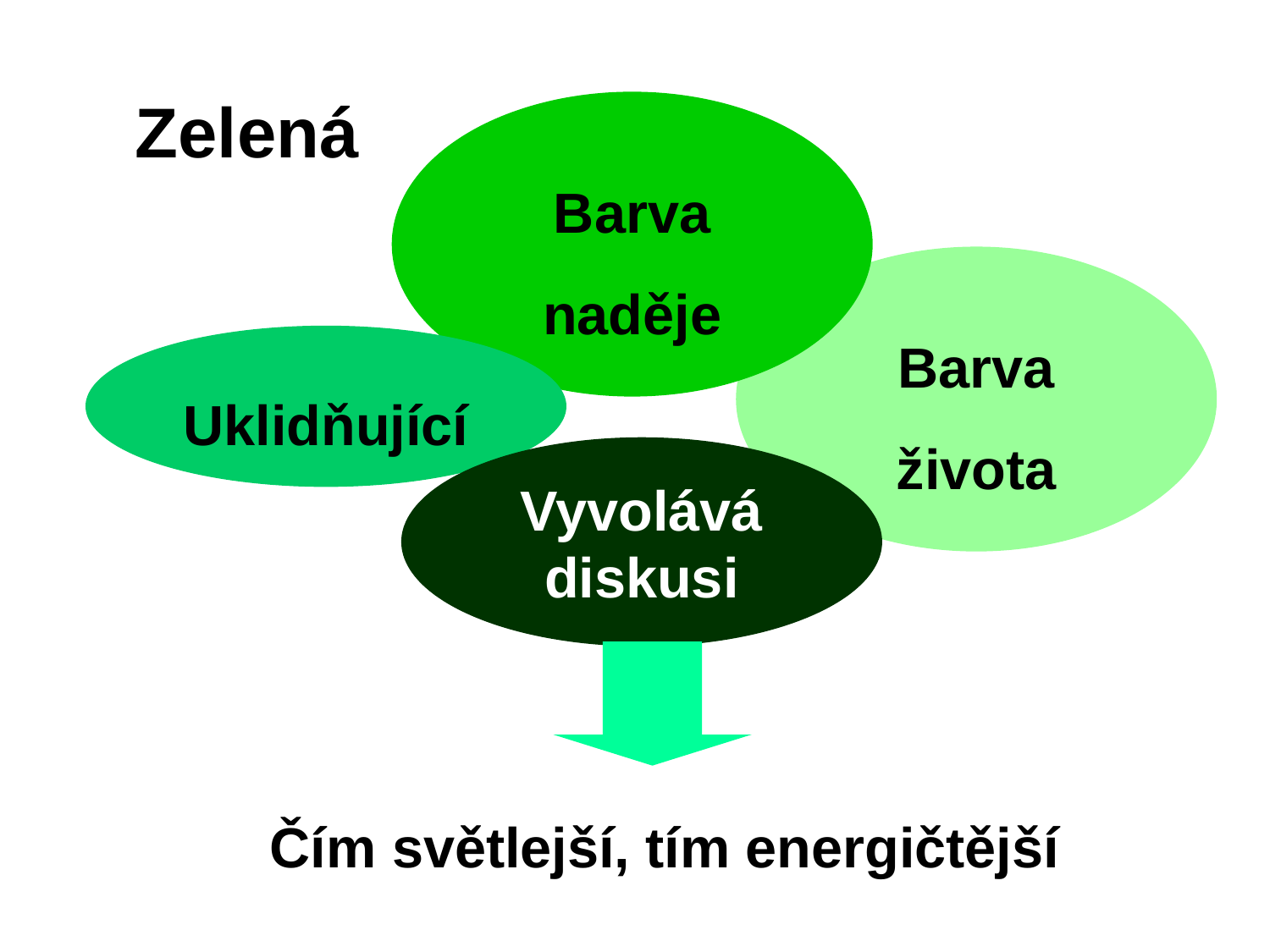

Zelená
Barva naděje
Barva života
Uklidňující
Vyvolává
diskusi

Čím světlejší, tím energičtější